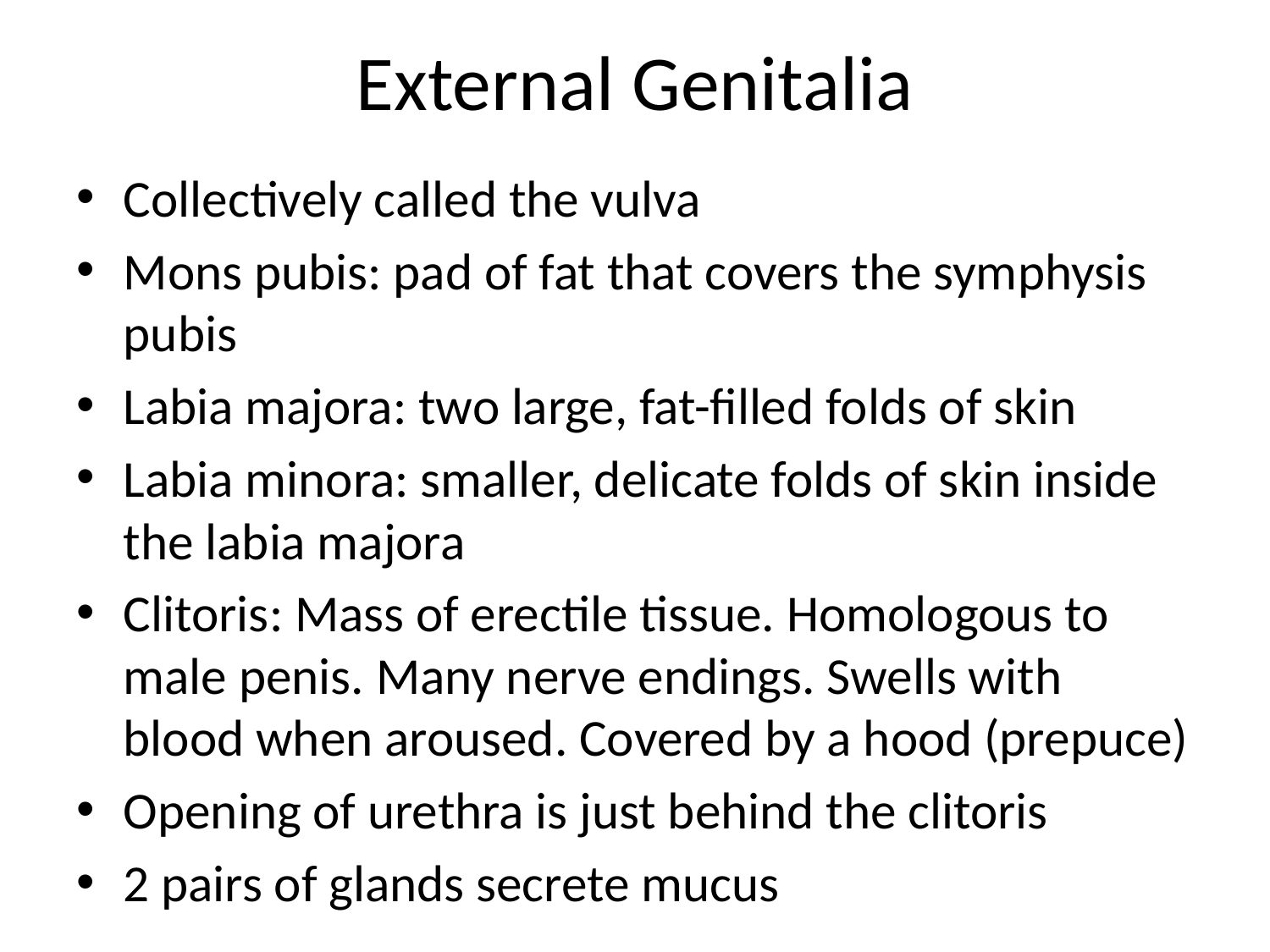

# External Genitalia
Collectively called the vulva
Mons pubis: pad of fat that covers the symphysis pubis
Labia majora: two large, fat-filled folds of skin
Labia minora: smaller, delicate folds of skin inside the labia majora
Clitoris: Mass of erectile tissue. Homologous to male penis. Many nerve endings. Swells with blood when aroused. Covered by a hood (prepuce)
Opening of urethra is just behind the clitoris
2 pairs of glands secrete mucus